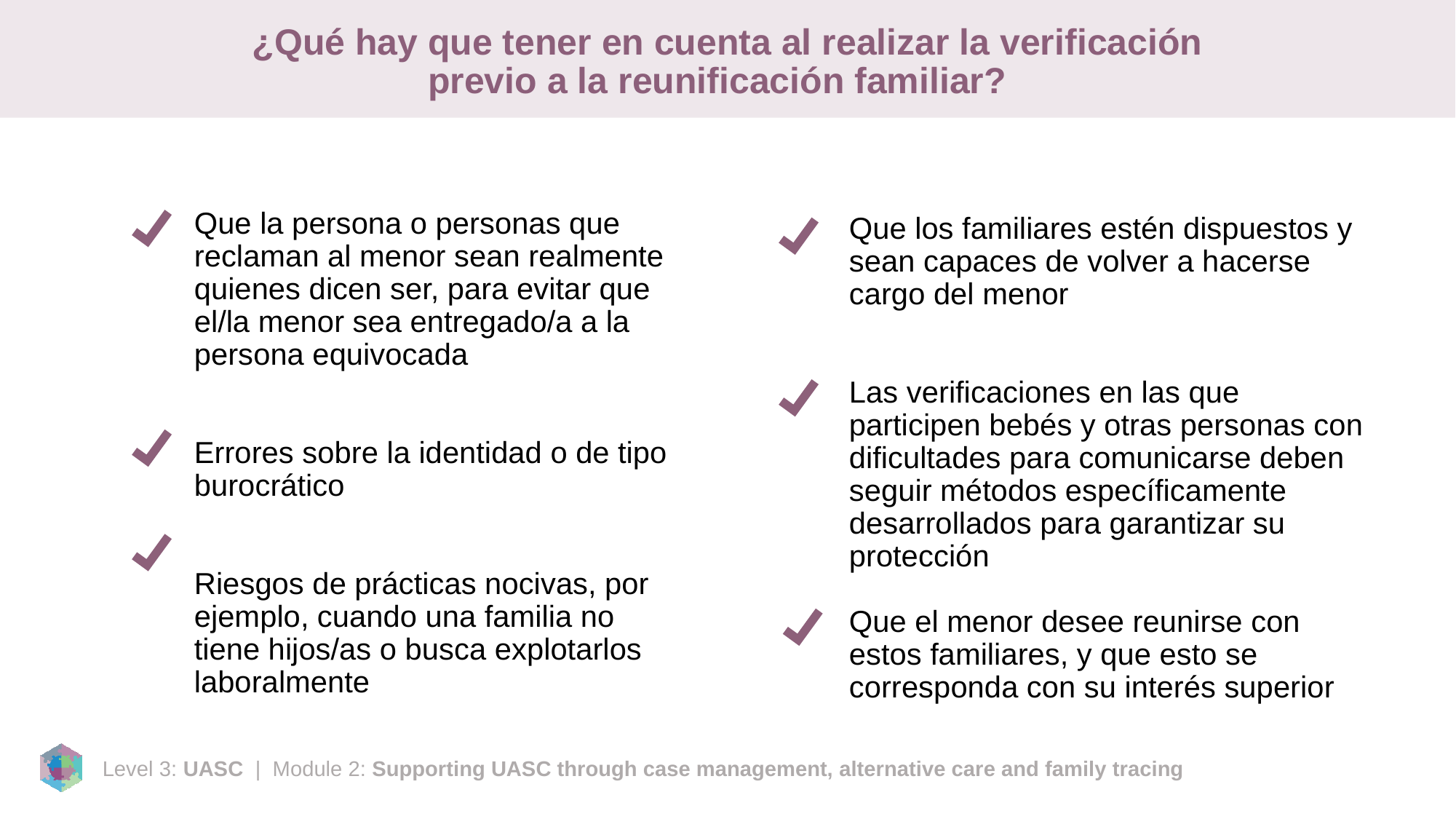

# ¿Qué hay que tener en cuenta al realizar la verificación previo a la reunificación familiar?
Que la persona o personas que reclaman al menor sean realmente quienes dicen ser, para evitar que el/la menor sea entregado/a a la persona equivocada

Errores sobre la identidad o de tipo burocrático

Riesgos de prácticas nocivas, por ejemplo, cuando una familia no tiene hijos/as o busca explotarlos laboralmente
Que los familiares estén dispuestos y sean capaces de volver a hacerse cargo del menor

Las verificaciones en las que participen bebés y otras personas con dificultades para comunicarse deben seguir métodos específicamente desarrollados para garantizar su protección

Que el menor desee reunirse con estos familiares, y que esto se corresponda con su interés superior